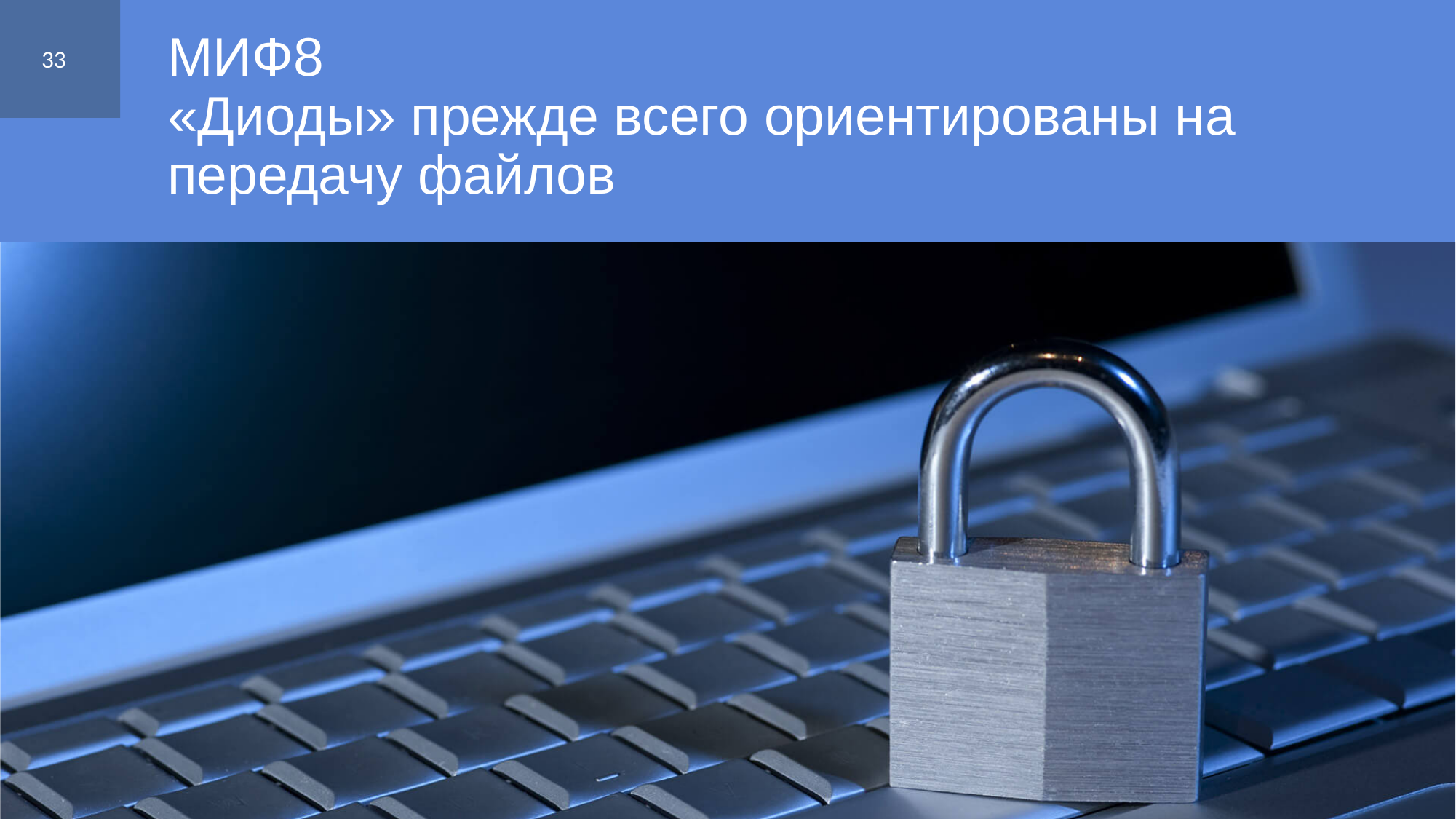

33
# МИФ8 «Диоды» прежде всего ориентированы на передачу файлов